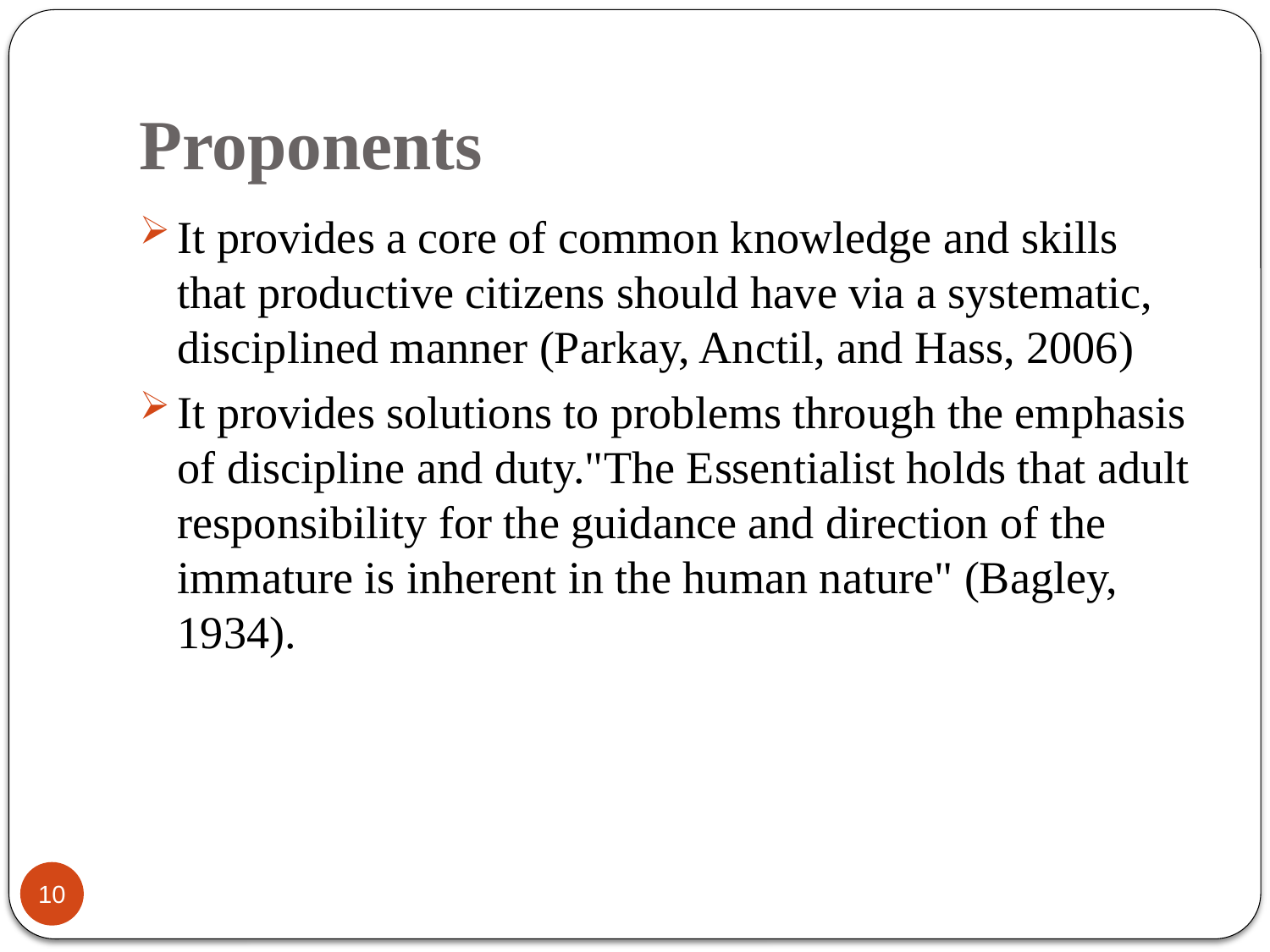

# Proponents
It provides a core of common knowledge and skills that productive citizens should have via a systematic, disciplined manner (Parkay, Anctil, and Hass, 2006)
It provides solutions to problems through the emphasis of discipline and duty."The Essentialist holds that adult responsibility for the guidance and direction of the immature is inherent in the human nature" (Bagley, 1934).
10